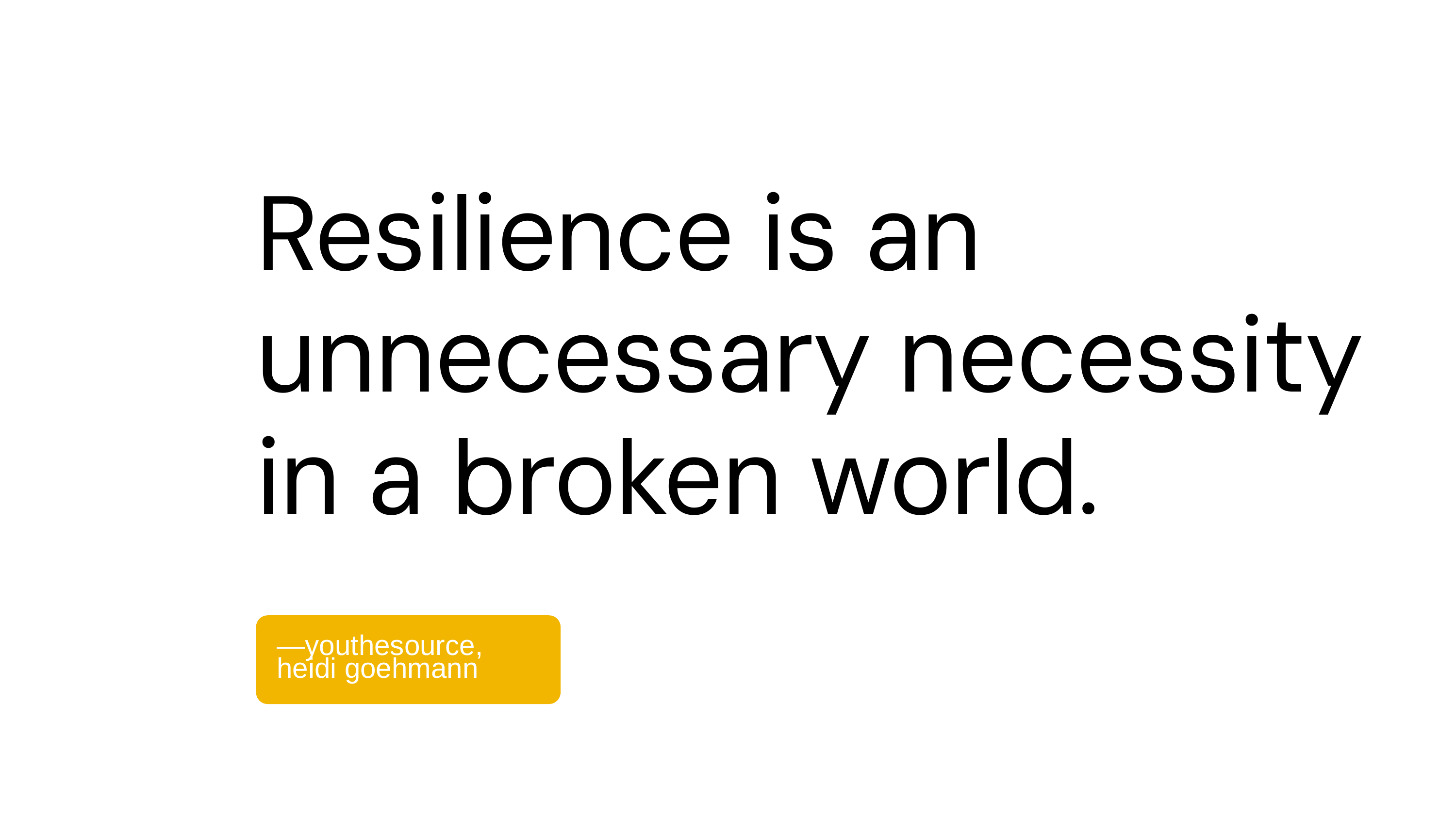

Resilience is an unnecessary necessity
in a broken world.

—youthesource, heidi goehmann